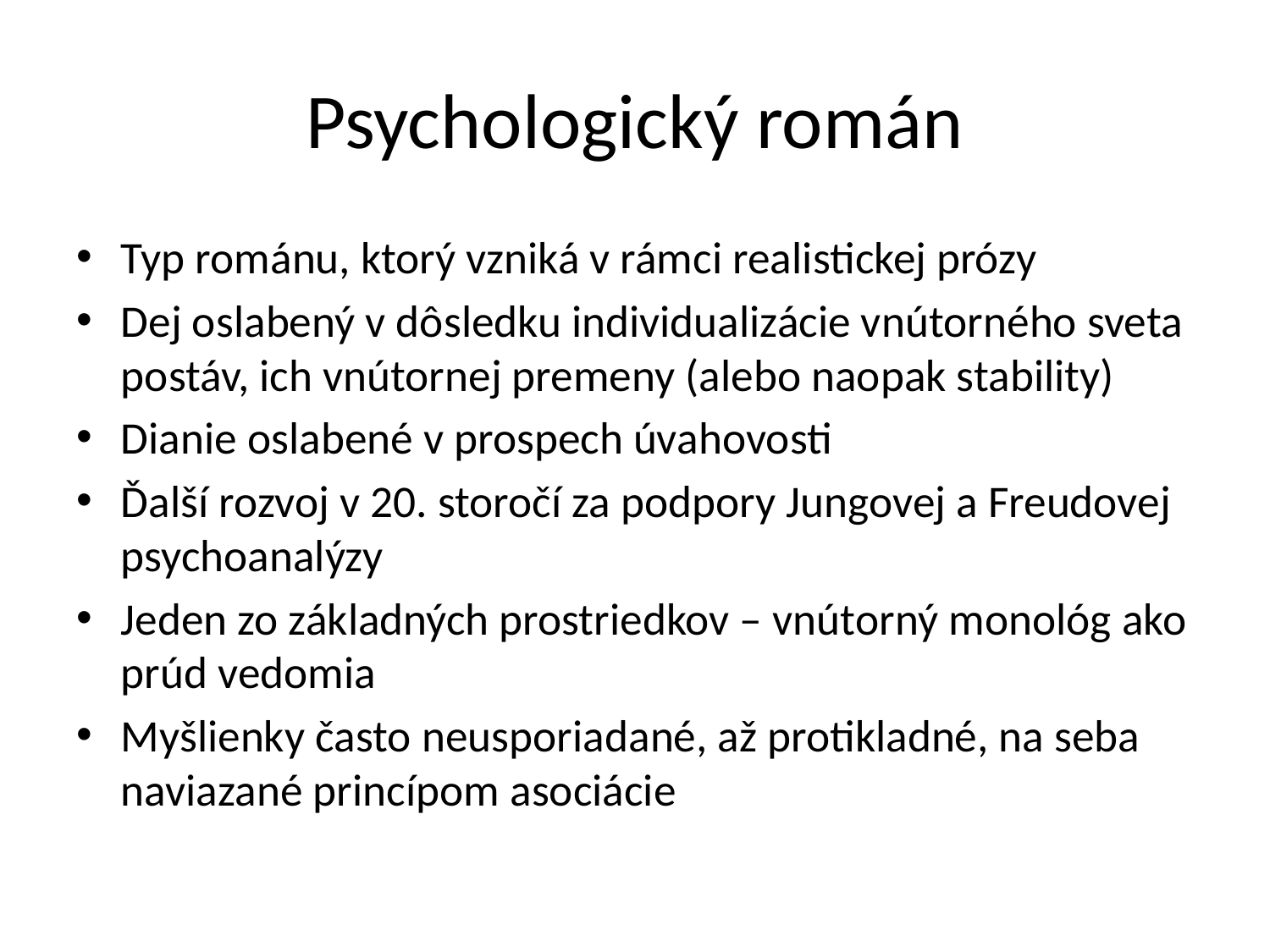

# Psychologický román
Typ románu, ktorý vzniká v rámci realistickej prózy
Dej oslabený v dôsledku individualizácie vnútorného sveta postáv, ich vnútornej premeny (alebo naopak stability)
Dianie oslabené v prospech úvahovosti
Ďalší rozvoj v 20. storočí za podpory Jungovej a Freudovej psychoanalýzy
Jeden zo základných prostriedkov – vnútorný monológ ako prúd vedomia
Myšlienky často neusporiadané, až protikladné, na seba naviazané princípom asociácie